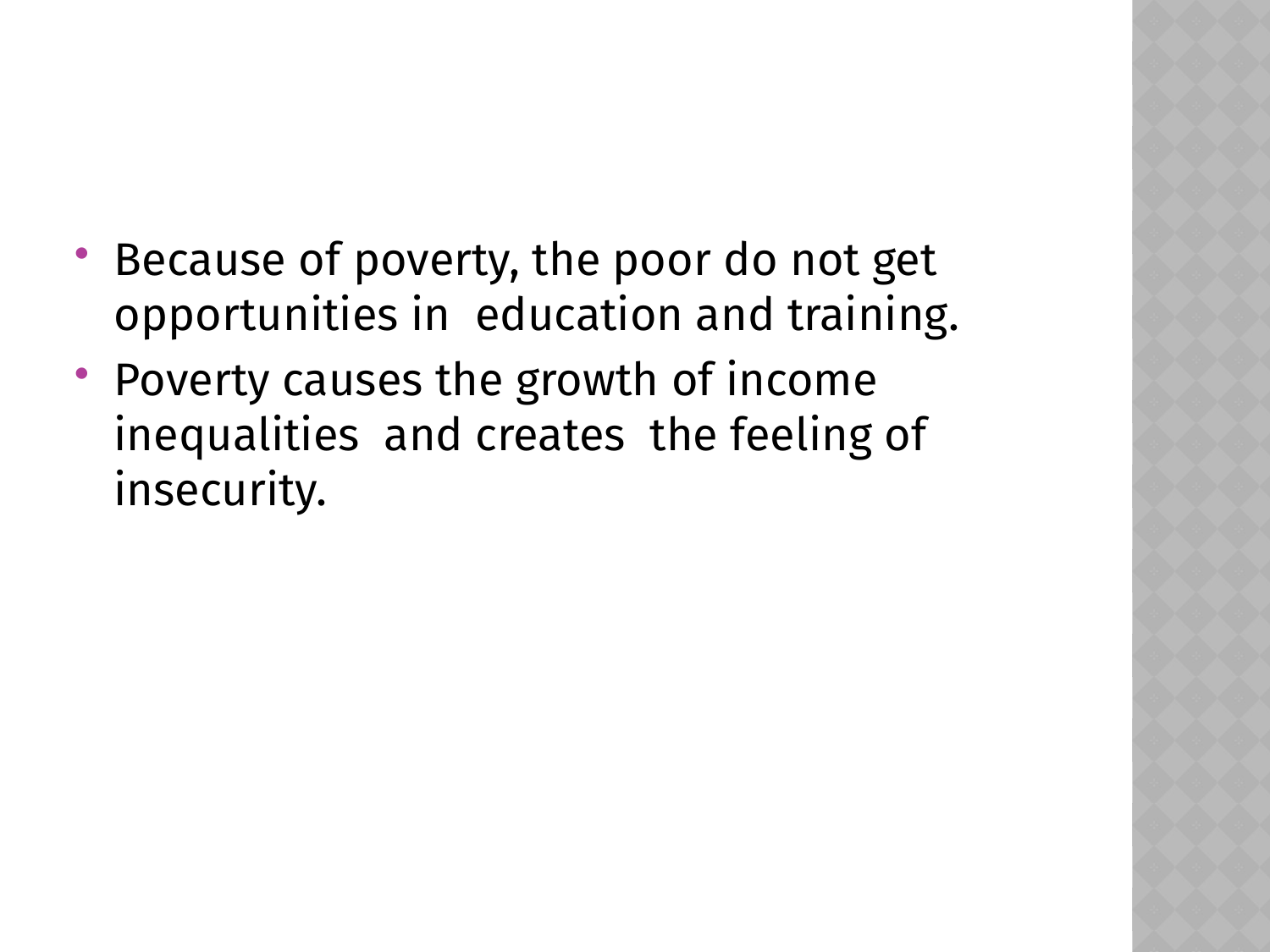

Because of poverty, the poor do not get opportunities in  education and training.
Poverty causes the growth of income  inequalities  and creates  the feeling of insecurity.